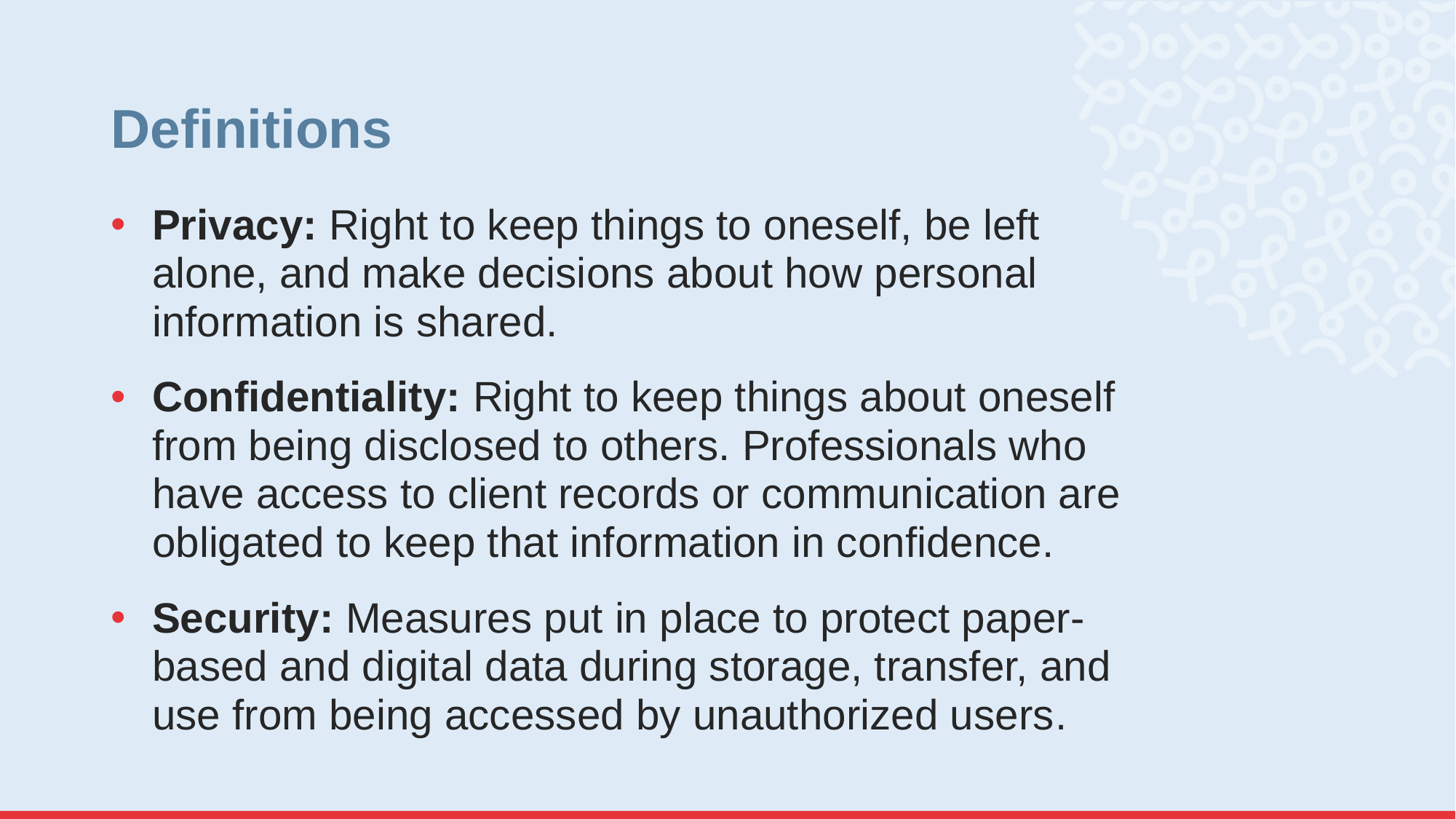

# Definitions
Privacy: Right to keep things to oneself, be left alone, and make decisions about how personal information is shared.
Confidentiality: Right to keep things about oneself from being disclosed to others. Professionals who have access to client records or communication are obligated to keep that information in confidence.
Security: Measures put in place to protect paper-based and digital data during storage, transfer, and use from being accessed by unauthorized users.